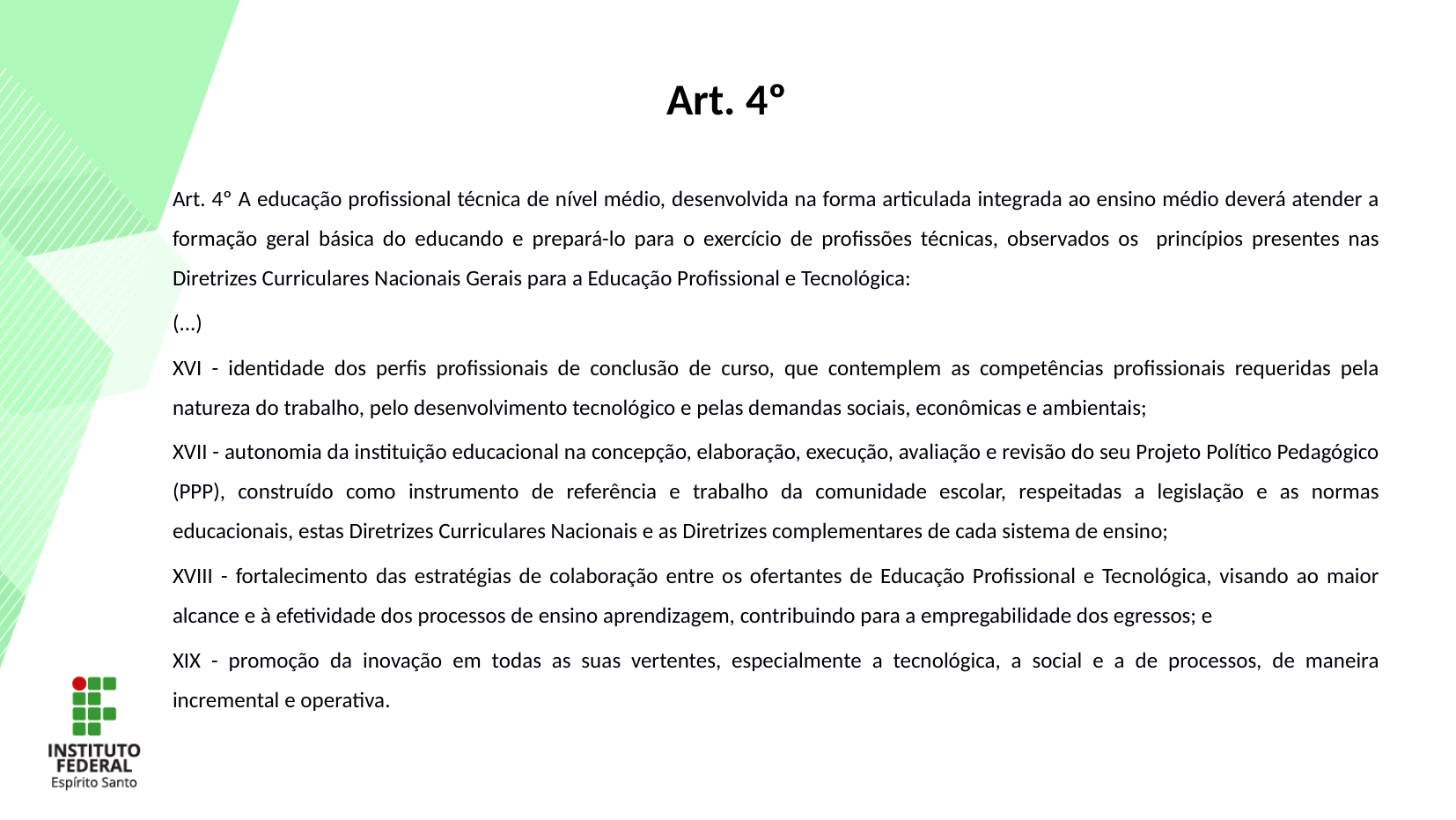

Art. 4º
Art. 4º A educação profissional técnica de nível médio, desenvolvida na forma articulada integrada ao ensino médio deverá atender a formação geral básica do educando e prepará-lo para o exercício de profissões técnicas, observados os  princípios presentes nas Diretrizes Curriculares Nacionais Gerais para a Educação Profissional e Tecnológica:
(...)
XVI - identidade dos perfis profissionais de conclusão de curso, que contemplem as competências profissionais requeridas pela natureza do trabalho, pelo desenvolvimento tecnológico e pelas demandas sociais, econômicas e ambientais;
XVII - autonomia da instituição educacional na concepção, elaboração, execução, avaliação e revisão do seu Projeto Político Pedagógico (PPP), construído como instrumento de referência e trabalho da comunidade escolar, respeitadas a legislação e as normas educacionais, estas Diretrizes Curriculares Nacionais e as Diretrizes complementares de cada sistema de ensino;
XVIII - fortalecimento das estratégias de colaboração entre os ofertantes de Educação Profissional e Tecnológica, visando ao maior alcance e à efetividade dos processos de ensino aprendizagem, contribuindo para a empregabilidade dos egressos; e
XIX - promoção da inovação em todas as suas vertentes, especialmente a tecnológica, a social e a de processos, de maneira incremental e operativa.